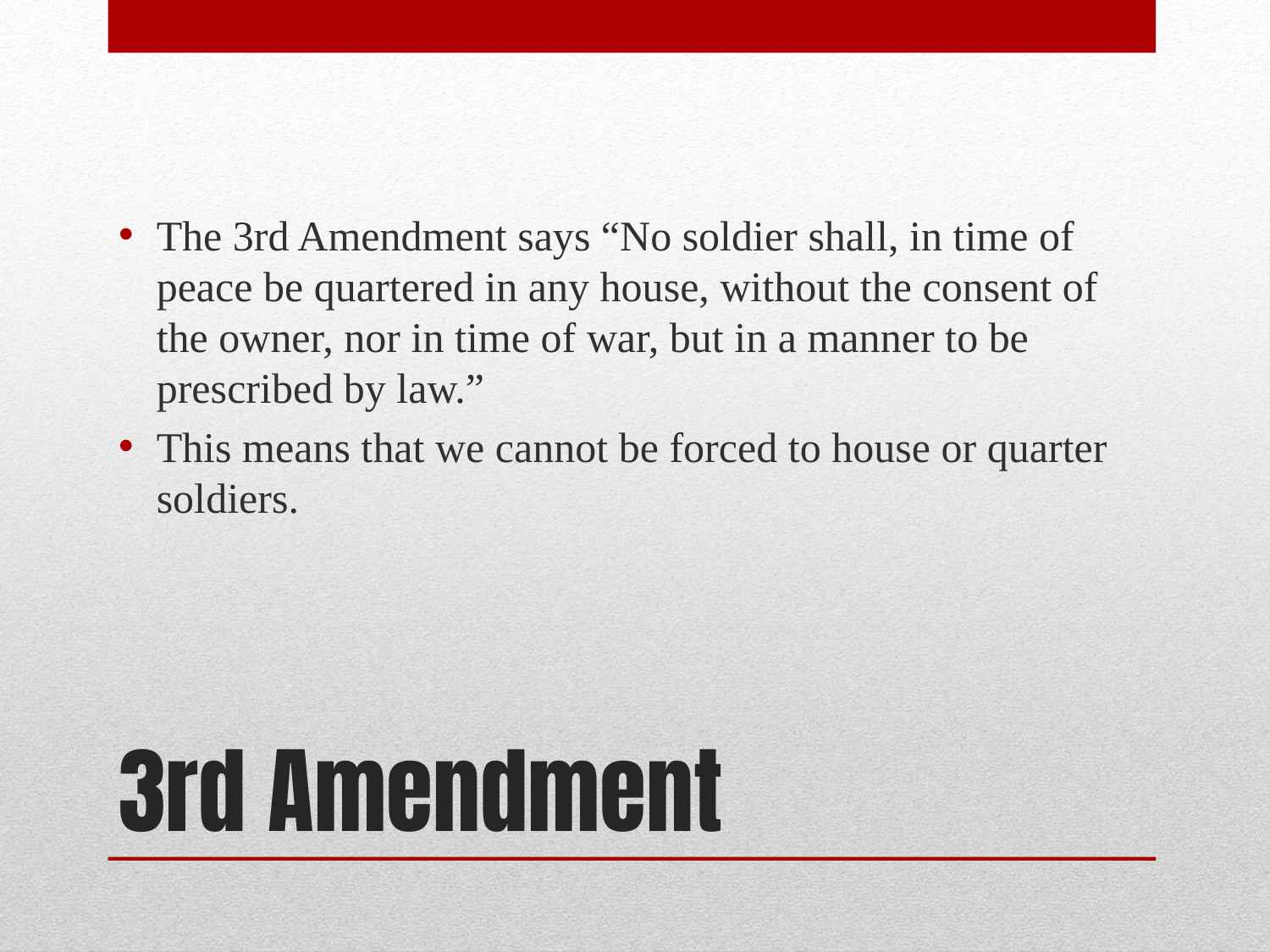

The 3rd Amendment says “No soldier shall, in time of peace be quartered in any house, without the consent of the owner, nor in time of war, but in a manner to be prescribed by law.”
This means that we cannot be forced to house or quarter soldiers.
# 3rd Amendment